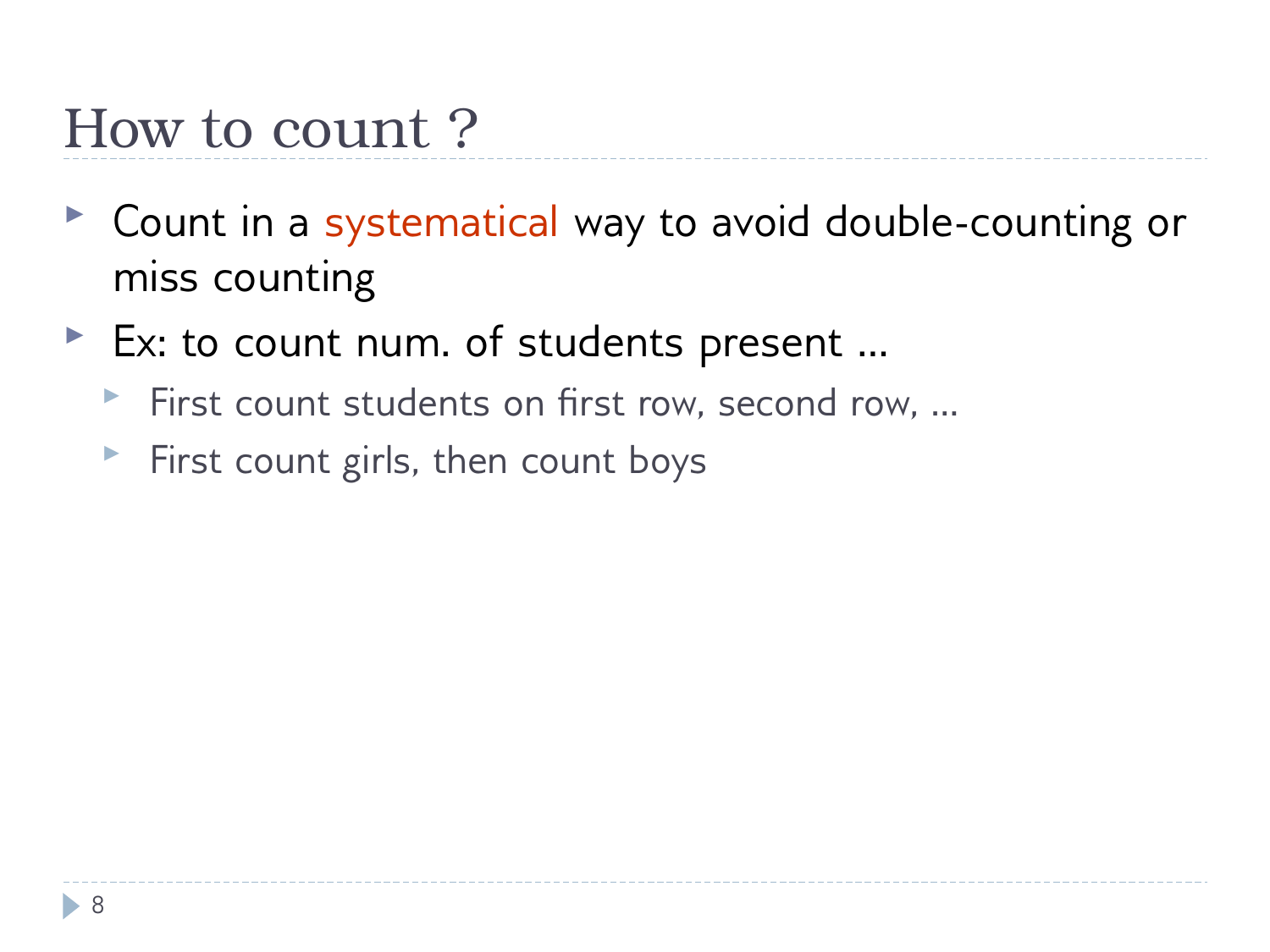

How to count ?
Count in a systematical way to avoid double-counting or miss counting
Ex: to count num. of students present …
First count students on first row, second row, …
First count girls, then count boys
8